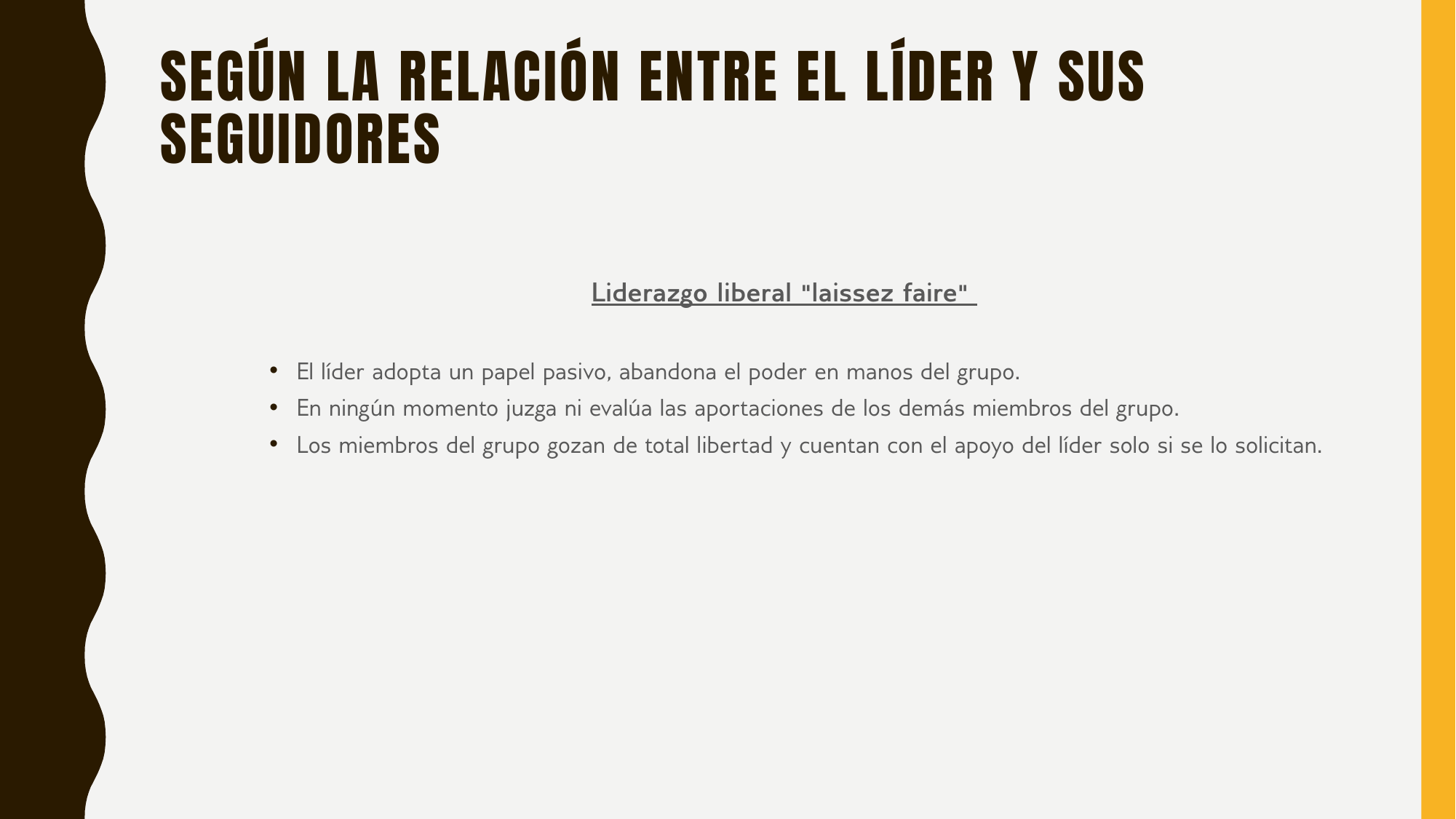

# Según la relación entre el líder y sus seguidores
Liderazgo liberal "laissez faire"

El líder adopta un papel pasivo, abandona el poder en manos del grupo.
En ningún momento juzga ni evalúa las aportaciones de los demás miembros del grupo.
Los miembros del grupo gozan de total libertad y cuentan con el apoyo del líder solo si se lo solicitan.